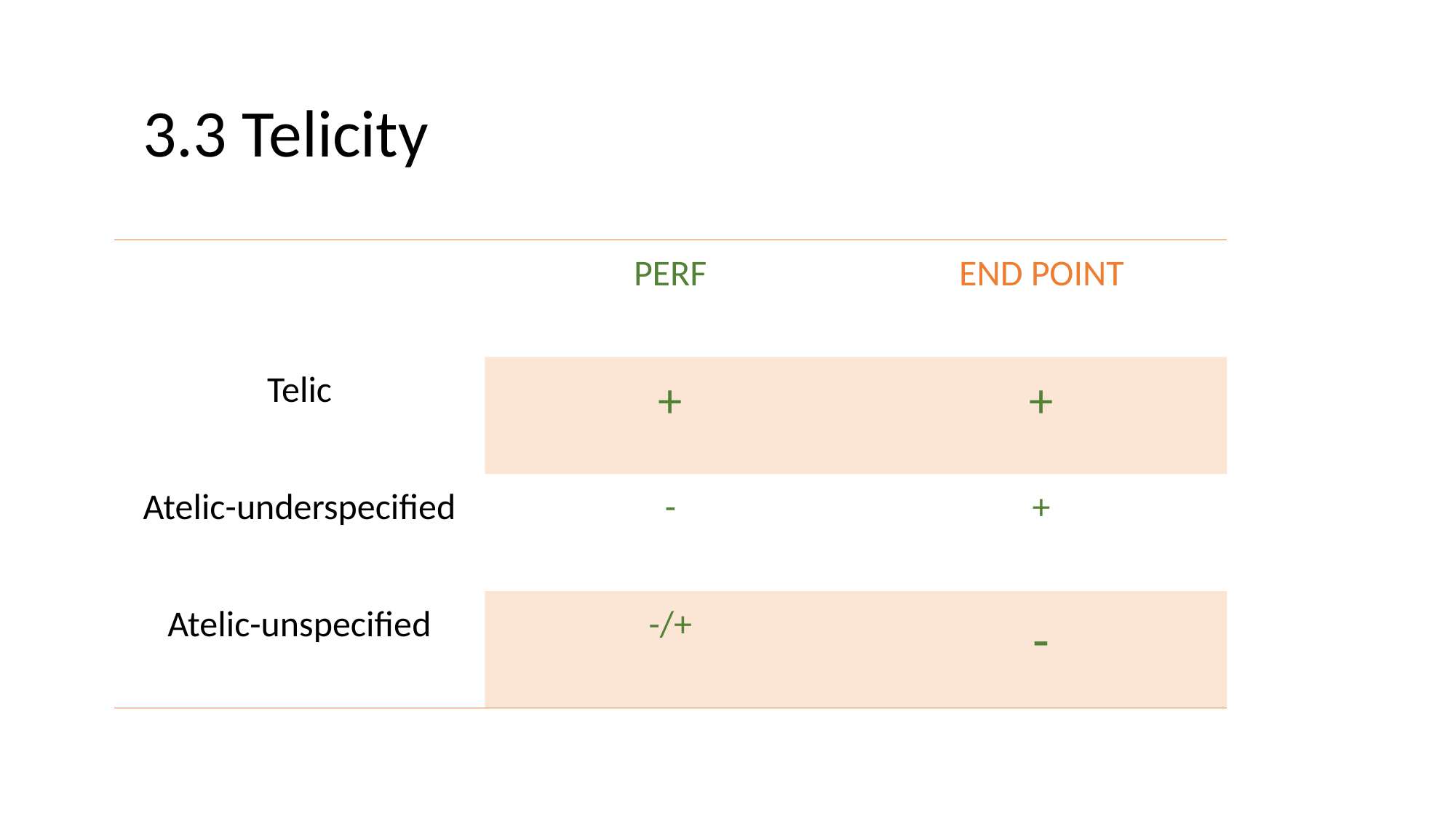

# 3.3 Telicity
|  | PERF | END POINT |
| --- | --- | --- |
| Telic | + | + |
| Atelic-underspecified | - | + |
| Atelic-unspecified | -/+ | - |